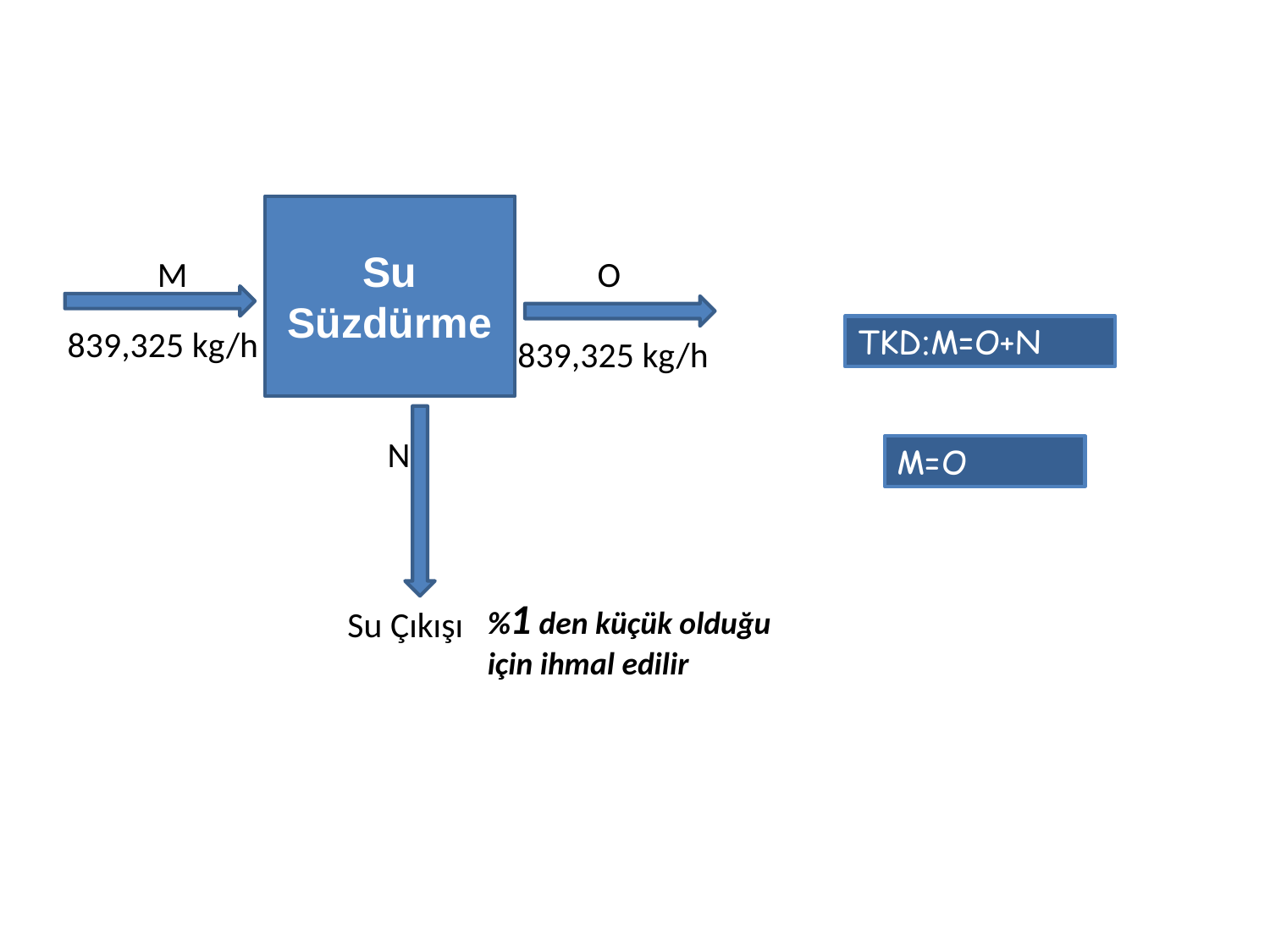

Su Süzdürme
M
O

839,325 kg/h
TKD:M=O+N
839,325 kg/h
N
M=O

%1 den küçük olduğu için ihmal edilir
Su Çıkışı